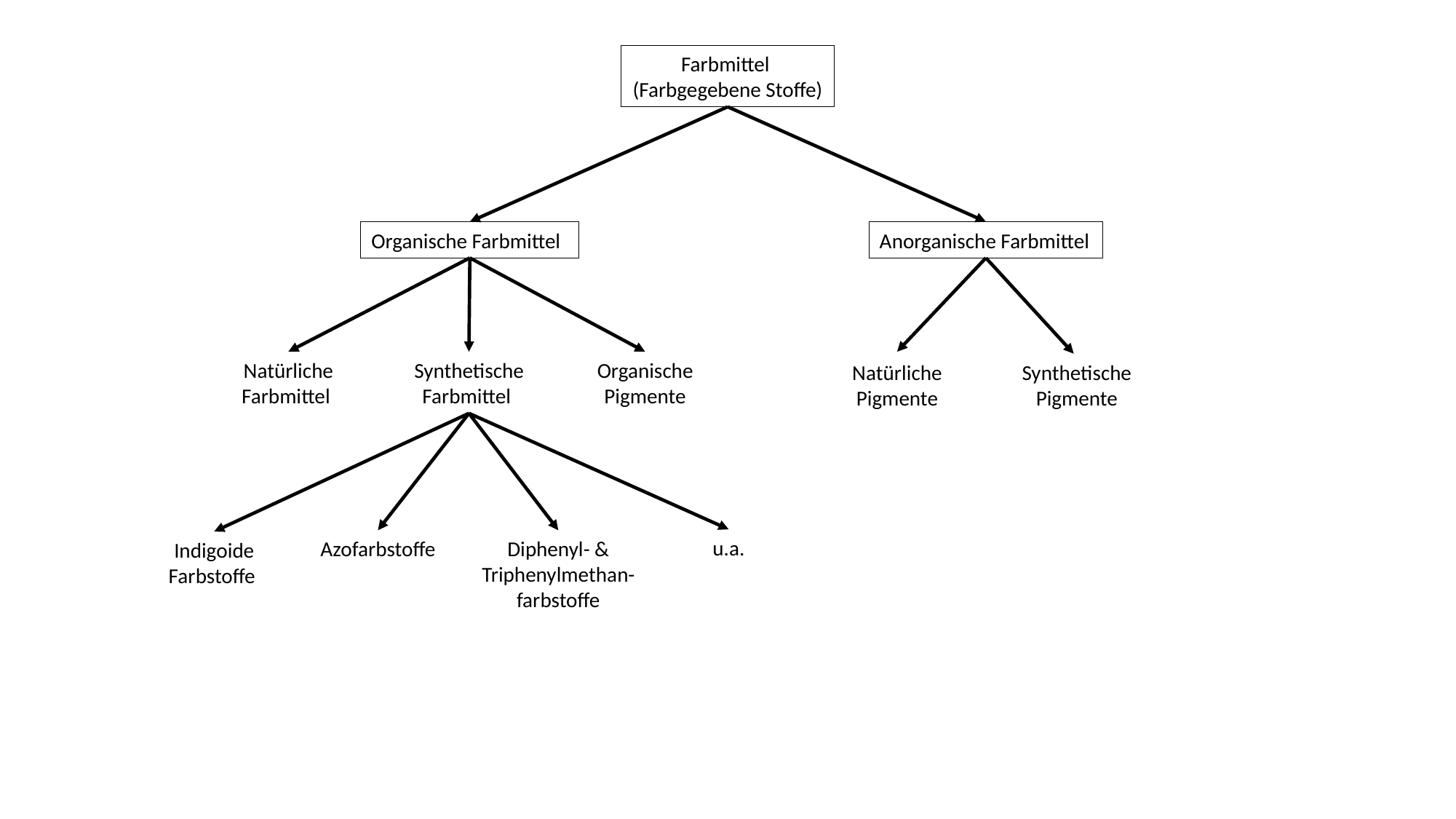

Farbmittel
(Farbgegebene Stoffe)
Anorganische Farbmittel
Organische Farbmittel
Natürliche Farbmittel
Synthetische Farbmittel
Organische Pigmente
Natürliche Pigmente
Synthetische Pigmente
u.a.
Azofarbstoffe
Diphenyl- & Triphenylmethan-farbstoffe
Indigoide Farbstoffe